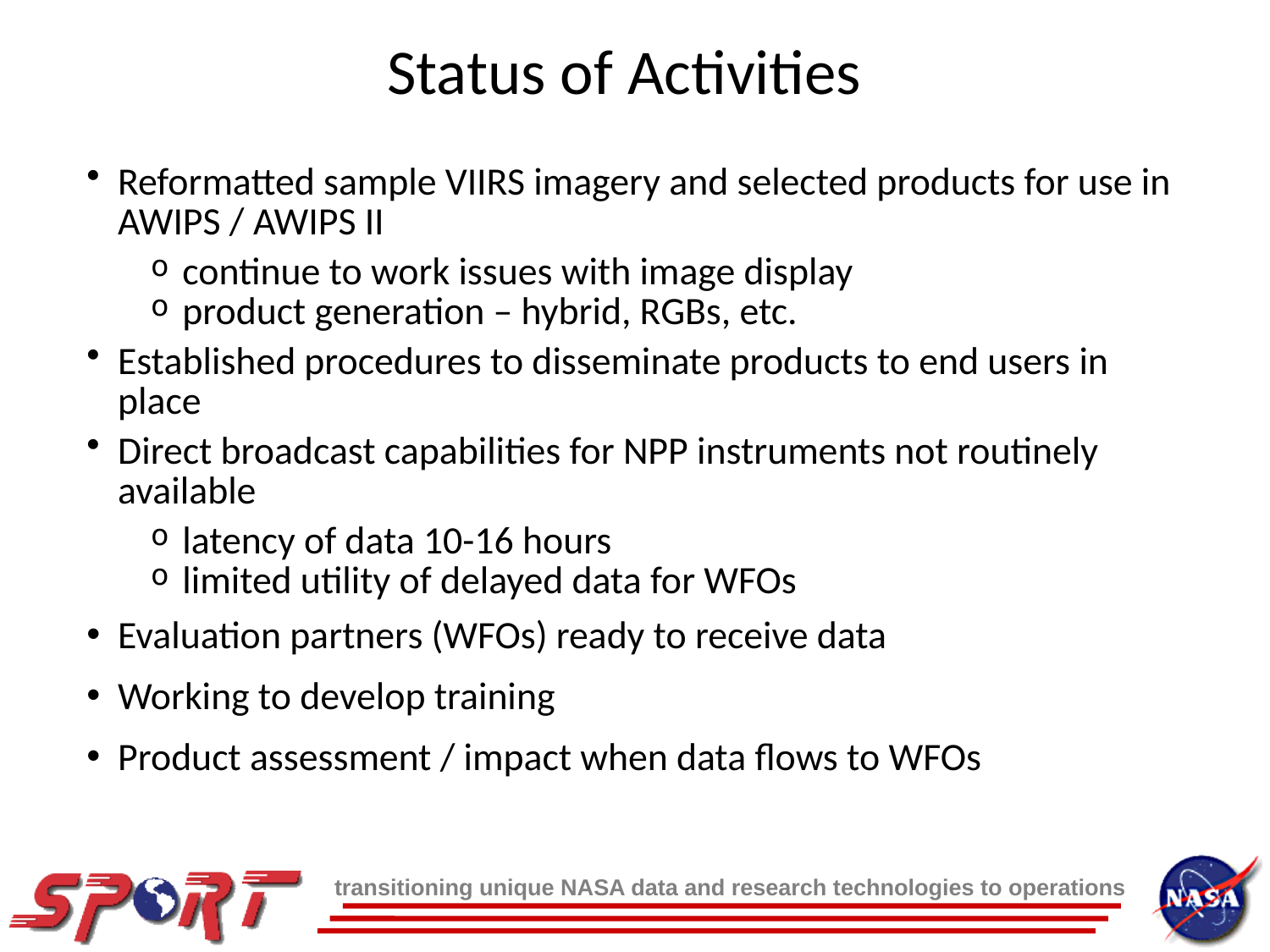

Status of Activities
Reformatted sample VIIRS imagery and selected products for use in AWIPS / AWIPS II
continue to work issues with image display
product generation – hybrid, RGBs, etc.
Established procedures to disseminate products to end users in place
Direct broadcast capabilities for NPP instruments not routinely available
latency of data 10-16 hours
limited utility of delayed data for WFOs
Evaluation partners (WFOs) ready to receive data
Working to develop training
Product assessment / impact when data flows to WFOs